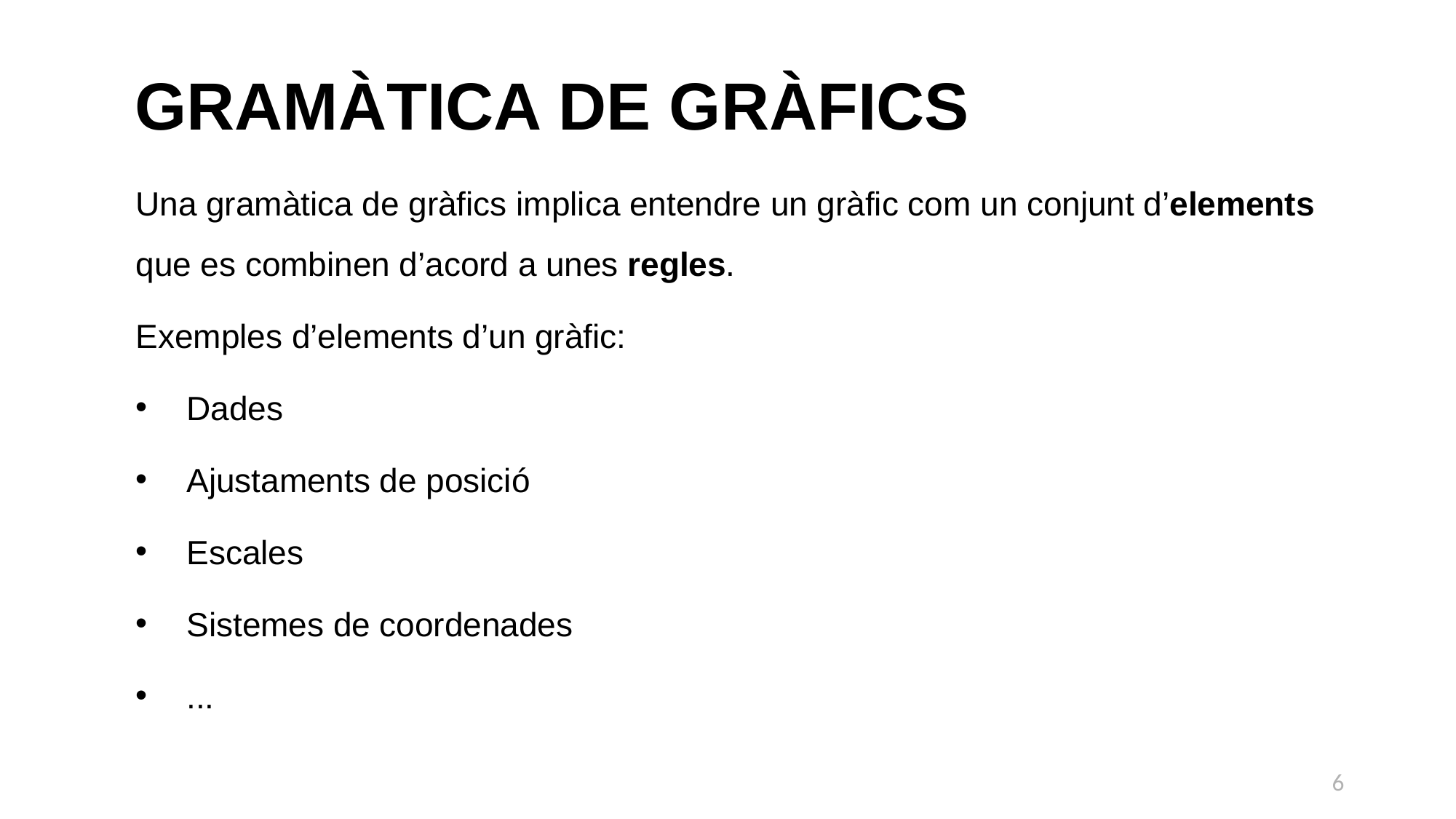

Gramàtica de gràfics
Una gramàtica de gràfics implica entendre un gràfic com un conjunt d’elements que es combinen d’acord a unes regles.
Exemples d’elements d’un gràfic:
Dades
Ajustaments de posició
Escales
Sistemes de coordenades
...
6